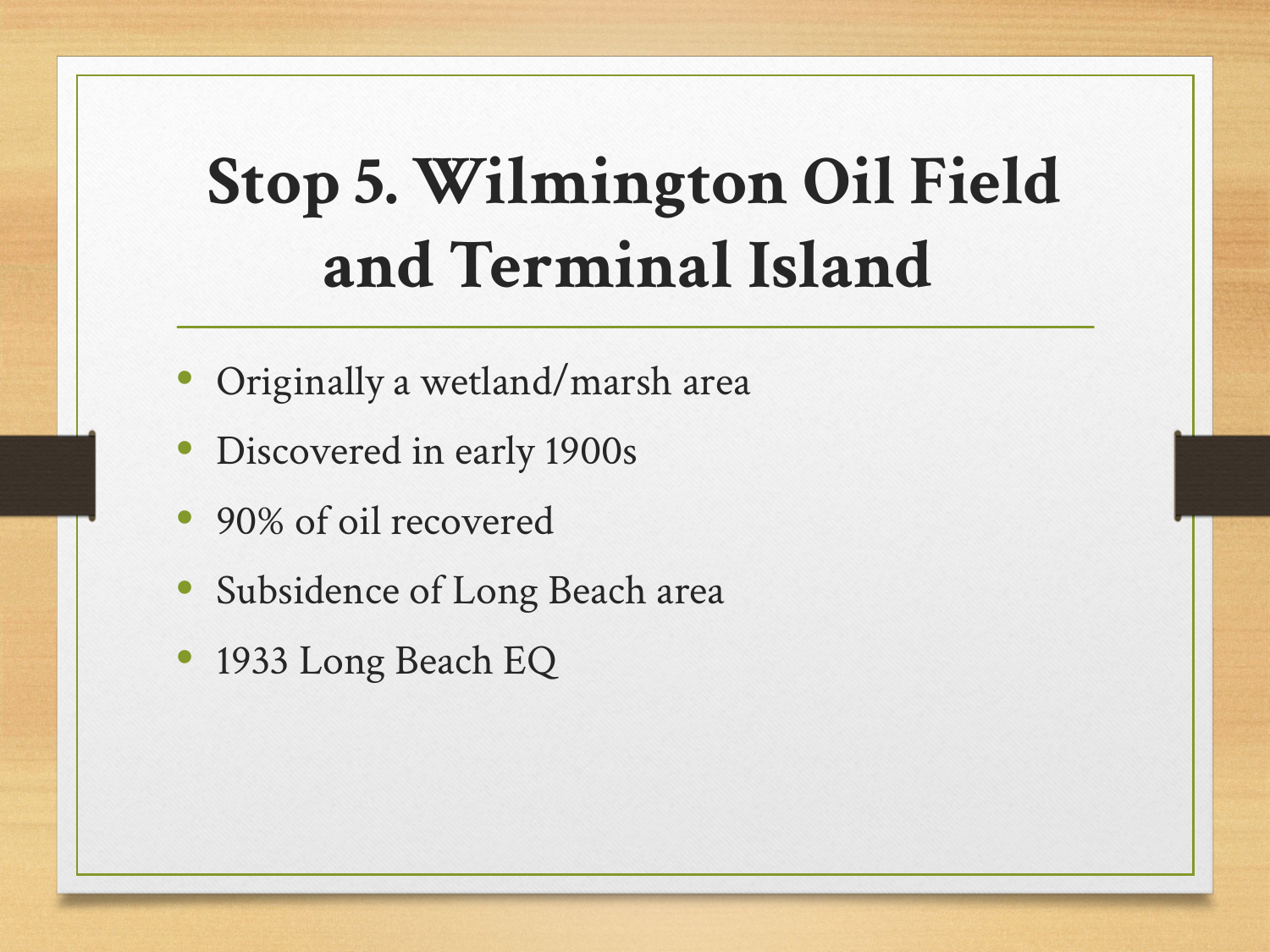

# Stop 5. Wilmington Oil Field and Terminal Island
Originally a wetland/marsh area
Discovered in early 1900s
90% of oil recovered
Subsidence of Long Beach area
1933 Long Beach EQ